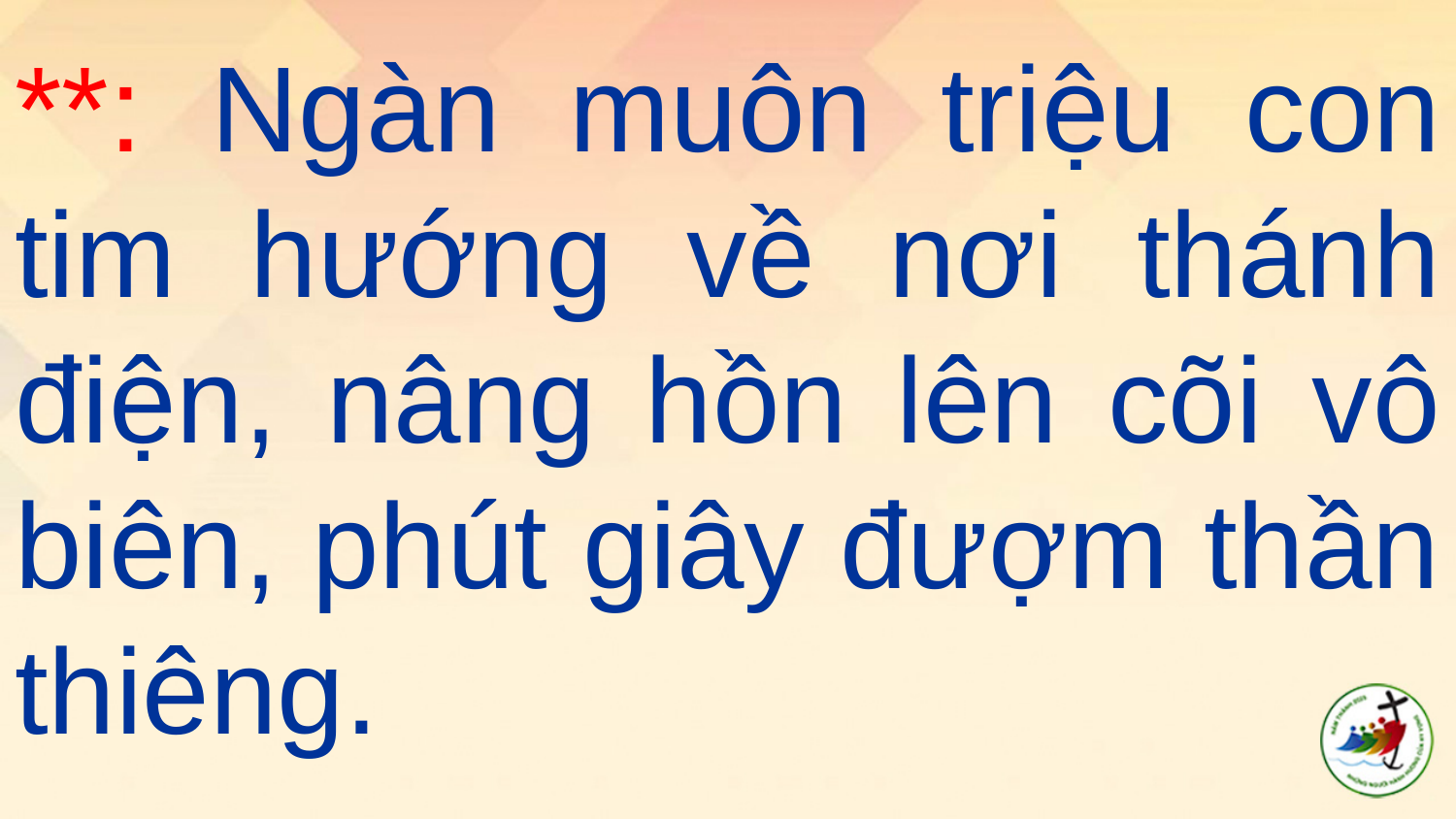

# **: Ngàn muôn triệu con tim hướng về nơi thánh điện, nâng hồn lên cõi vô biên, phút giây đượm thần thiêng.